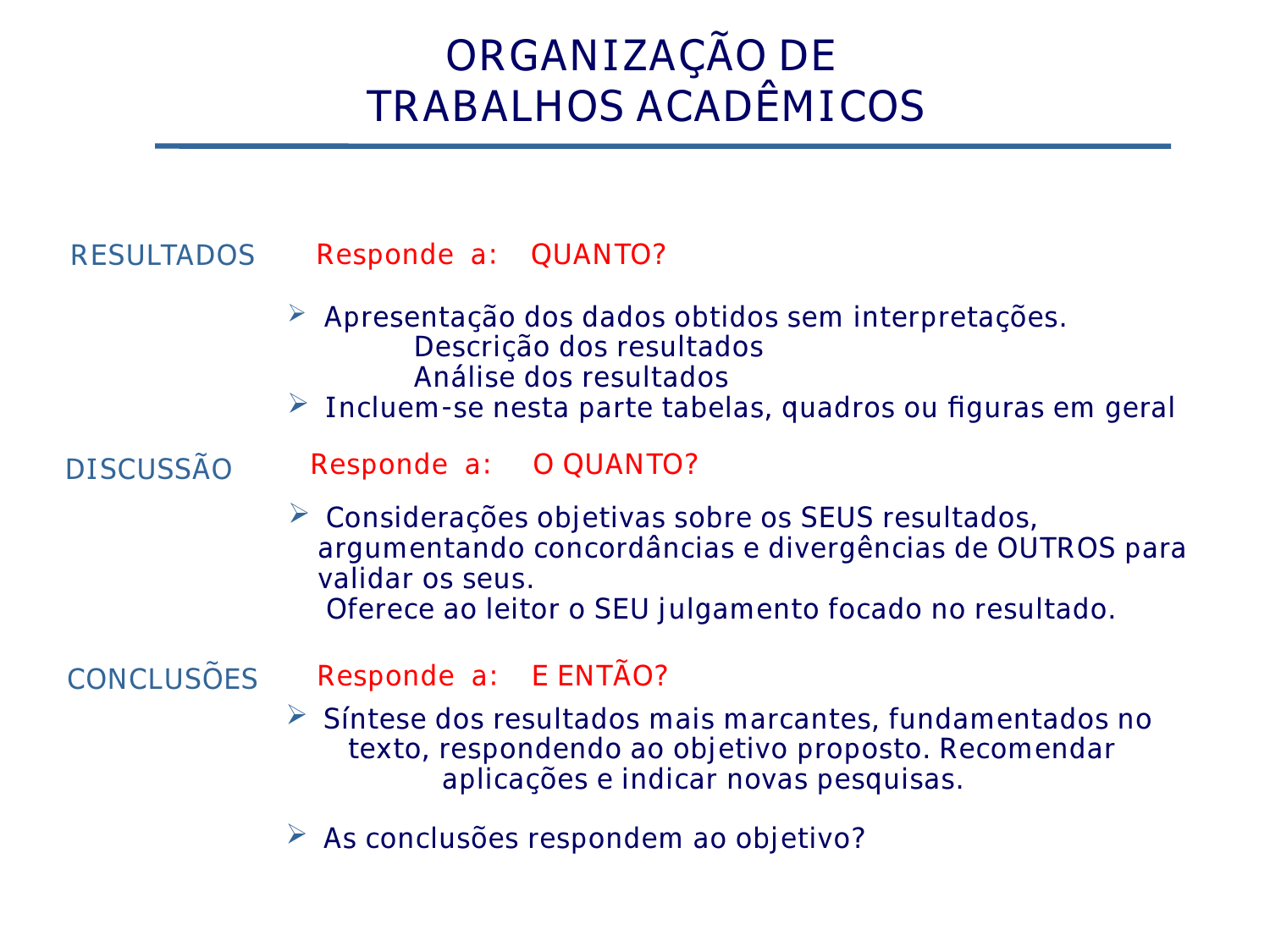

ORGANIZAÇÃO DE
TRABALHOS ACADÊMICOS

 Responde  a:    QUANTO?
RESULTADOS
 Apresentação dos dados obtidos sem interpretações.
	Descrição dos resultados
	Análise dos resultados
 Incluem-se nesta parte tabelas, quadros ou figuras em geral
Responde  a:     O QUANTO?
DISCUSSÃO
 Considerações objetivas sobre os SEUS resultados, argumentando concordâncias e divergências de OUTROS para validar os seus.
 Oferece ao leitor o SEU julgamento focado no resultado.
Responde  a:    E ENTÃO?
CONCLUSÕES
 Síntese dos resultados mais marcantes, fundamentados no
    texto, respondendo ao objetivo proposto. Recomendar    	aplicações e indicar novas pesquisas.
 As conclusões respondem ao objetivo?